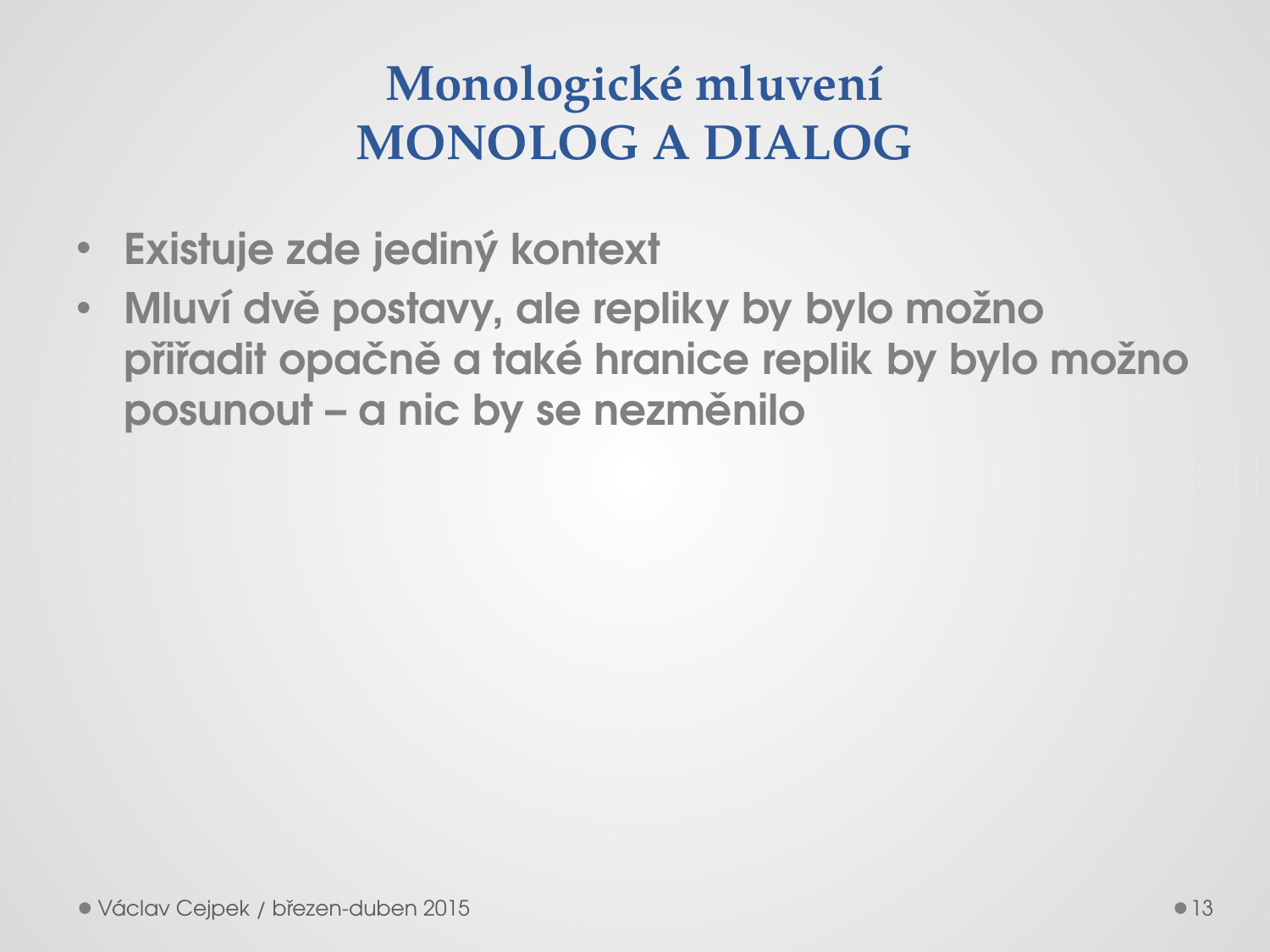

# Monologické mluvení MONOLOG A DIALOG
Existuje zde jediný kontext
Mluví dvě postavy, ale repliky by bylo možno přiřadit opačně a také hranice replik by bylo možno posunout – a nic by se nezměnilo
Václav Cejpek / březen-duben 2015
13